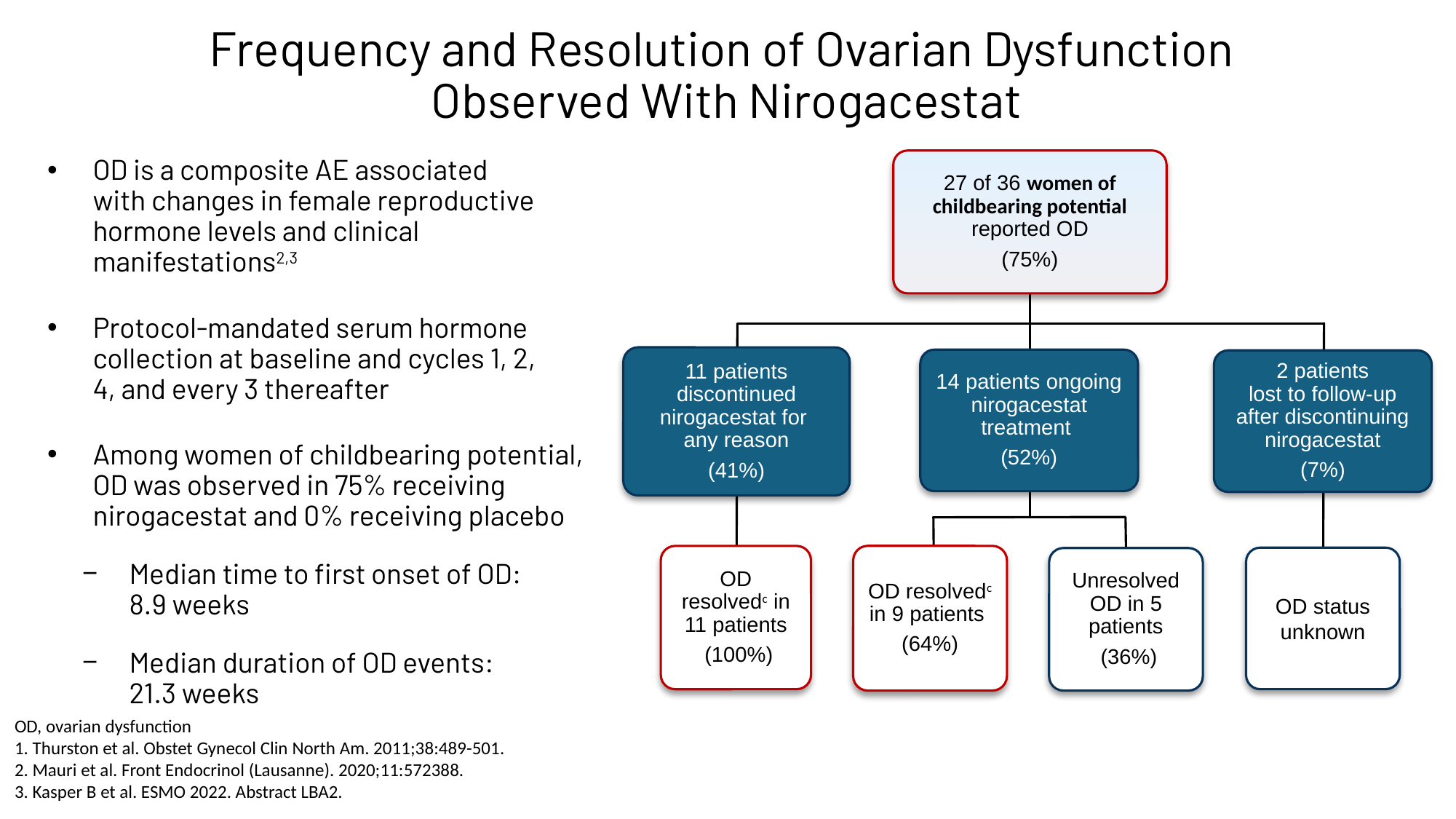

# Frequency and Resolution of Ovarian Dysfunction Observed With Nirogacestat
OD is a composite AE associated
with changes in female reproductive hormone levels and clinical manifestations2,3
Protocol-mandated serum hormone collection at baseline and cycles 1, 2,
4, and every 3 thereafter
Among women of childbearing potential, OD was observed in 75% receiving nirogacestat and 0% receiving placebo
Median time to first onset of OD:
8.9 weeks
Median duration of OD events:
21.3 weeks
27 of 36 women of childbearing potential reported OD
(75%)
11 patients discontinued nirogacestat for
any reason
(41%)
14 patients ongoing nirogacestat treatment
(52%)
2 patients
lost to follow-up after discontinuing nirogacestat
(7%)
OD resolvedc in 11 patients
 (100%)
OD resolvedc in 9 patients
(64%)
OD status unknown
Unresolved OD in 5 patients
 (36%)
OD, ovarian dysfunction
1. Thurston et al. Obstet Gynecol Clin North Am. 2011;38:489-501.
2. Mauri et al. Front Endocrinol (Lausanne). 2020;11:572388.
3. Kasper B et al. ESMO 2022. Abstract LBA2.